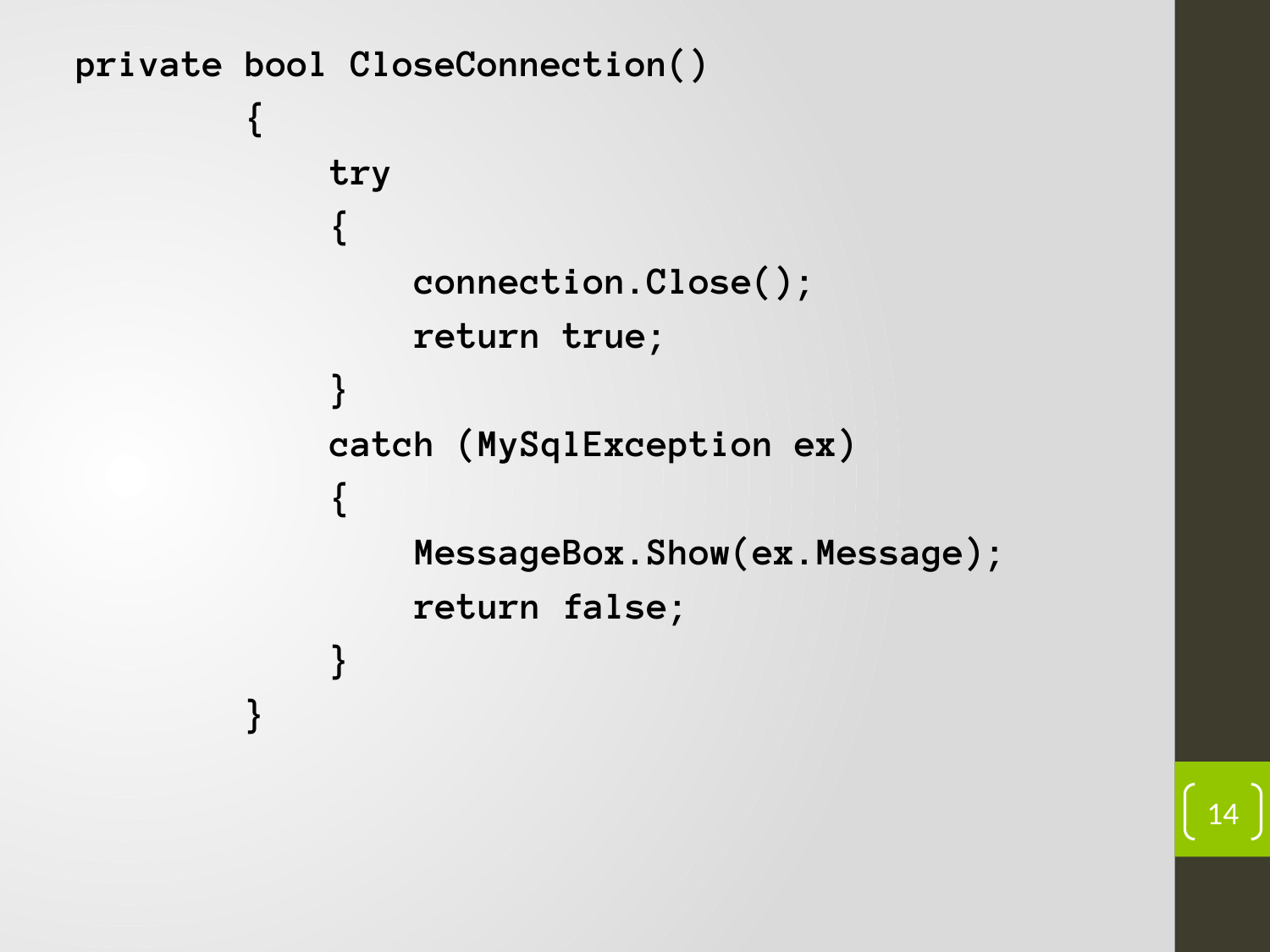

private bool CloseConnection()
        {
            try
            {
                connection.Close();
                return true;
            }
            catch (MySqlException ex)
            {
                MessageBox.Show(ex.Message);
                return false;
            }
        }
#
14